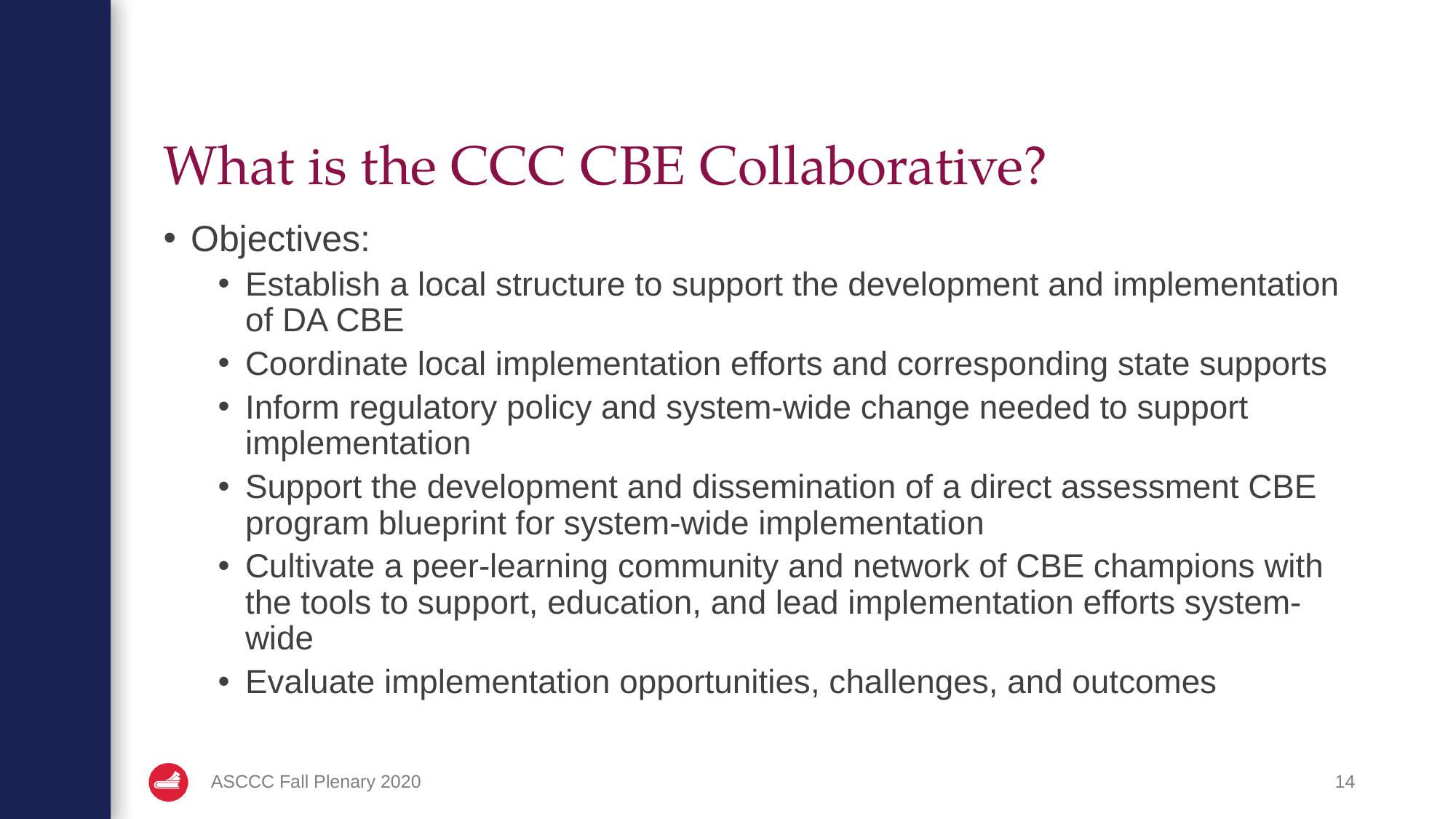

# What is the CCC CBE Collaborative?
Objectives:
Establish a local structure to support the development and implementation of DA CBE
Coordinate local implementation efforts and corresponding state supports
Inform regulatory policy and system-wide change needed to support implementation
Support the development and dissemination of a direct assessment CBE program blueprint for system-wide implementation
Cultivate a peer-learning community and network of CBE champions with the tools to support, education, and lead implementation efforts system-wide
Evaluate implementation opportunities, challenges, and outcomes
ASCCC Fall Plenary 2020
14